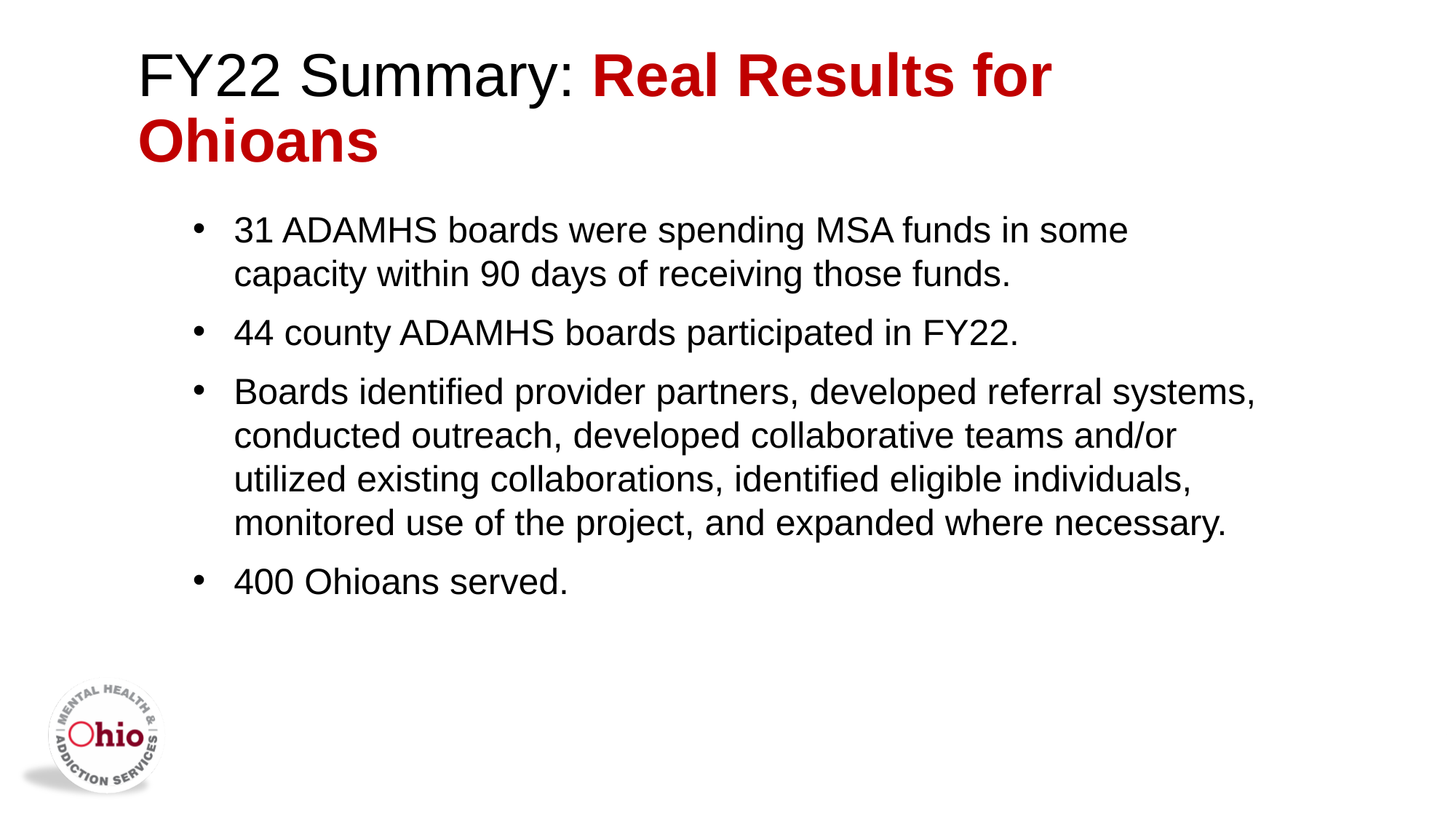

FY22 Summary: Real Results for Ohioans
31 ADAMHS boards were spending MSA funds in some capacity within 90 days of receiving those funds.
44 county ADAMHS boards participated in FY22.
Boards identified provider partners, developed referral systems, conducted outreach, developed collaborative teams and/or utilized existing collaborations, identified eligible individuals, monitored use of the project, and expanded where necessary.
400 Ohioans served.